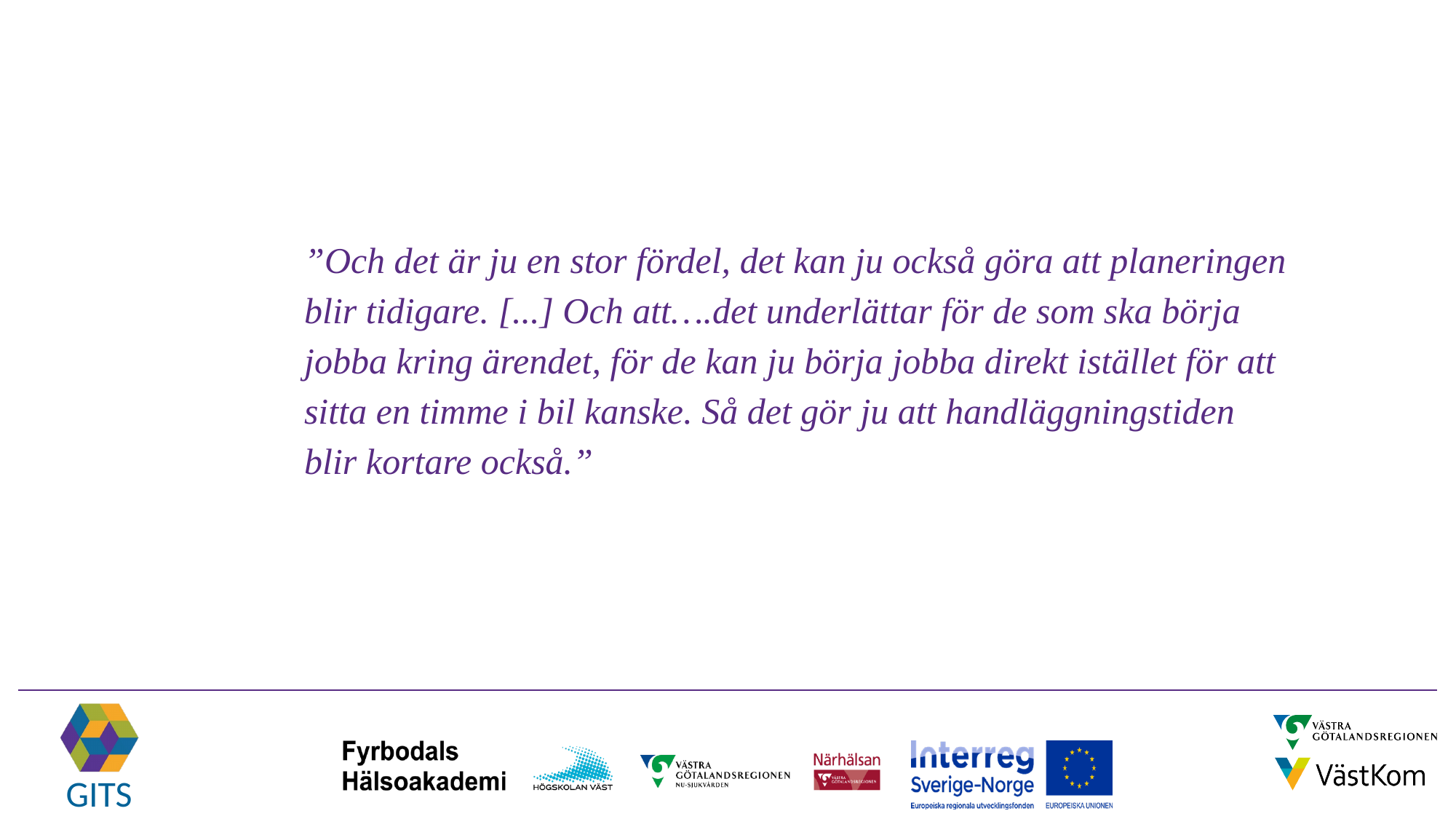

”Och det är ju en stor fördel, det kan ju också göra att planeringen blir tidigare. [...] Och att….det underlättar för de som ska börja jobba kring ärendet, för de kan ju börja jobba direkt istället för att sitta en timme i bil kanske. Så det gör ju att handläggningstiden blir kortare också.”